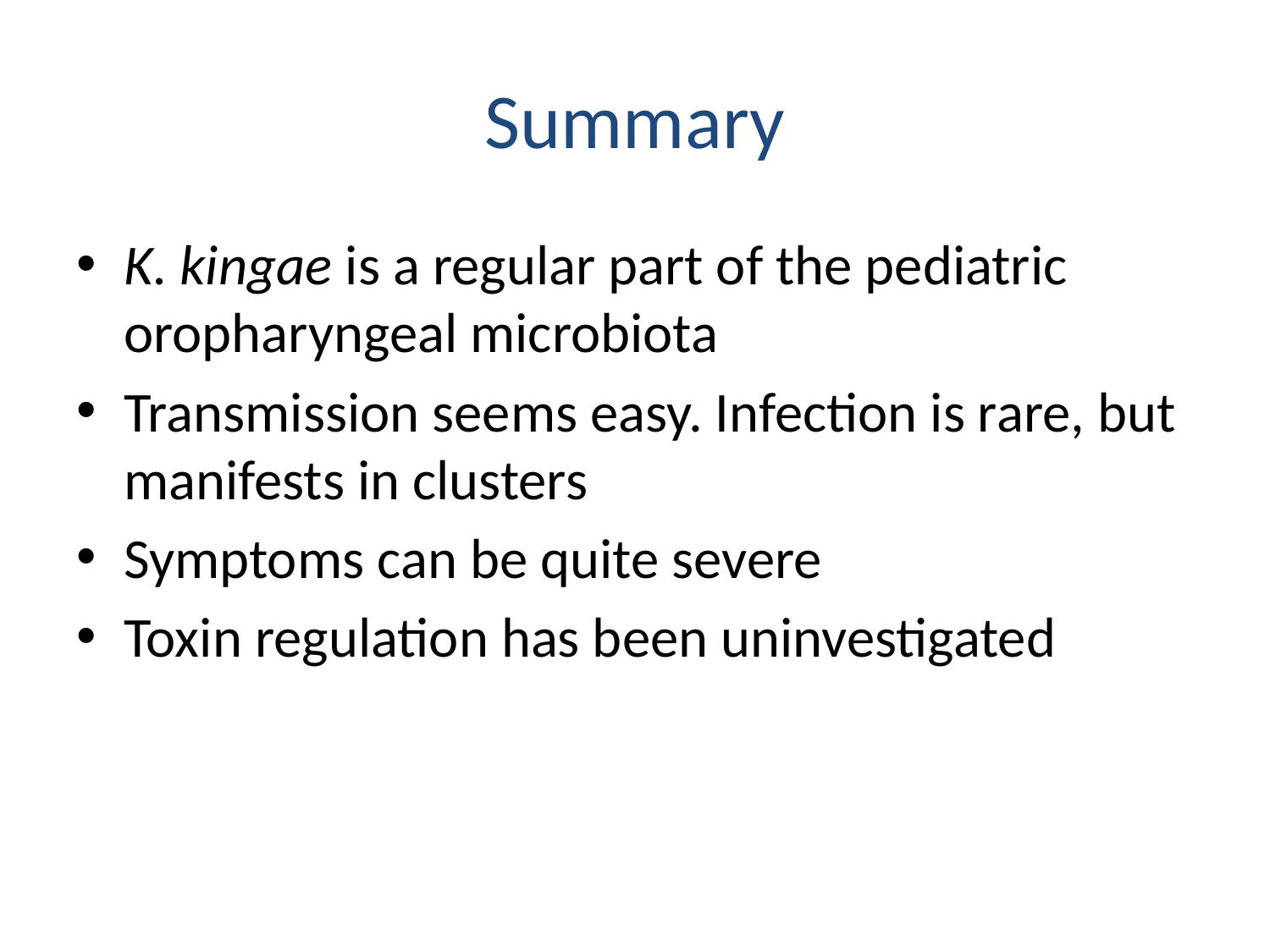

# Summary
K. kingae is a regular part of the pediatric oropharyngeal microbiota
Transmission seems easy. Infection is rare, but manifests in clusters
Symptoms can be quite severe
Toxin regulation has been uninvestigated